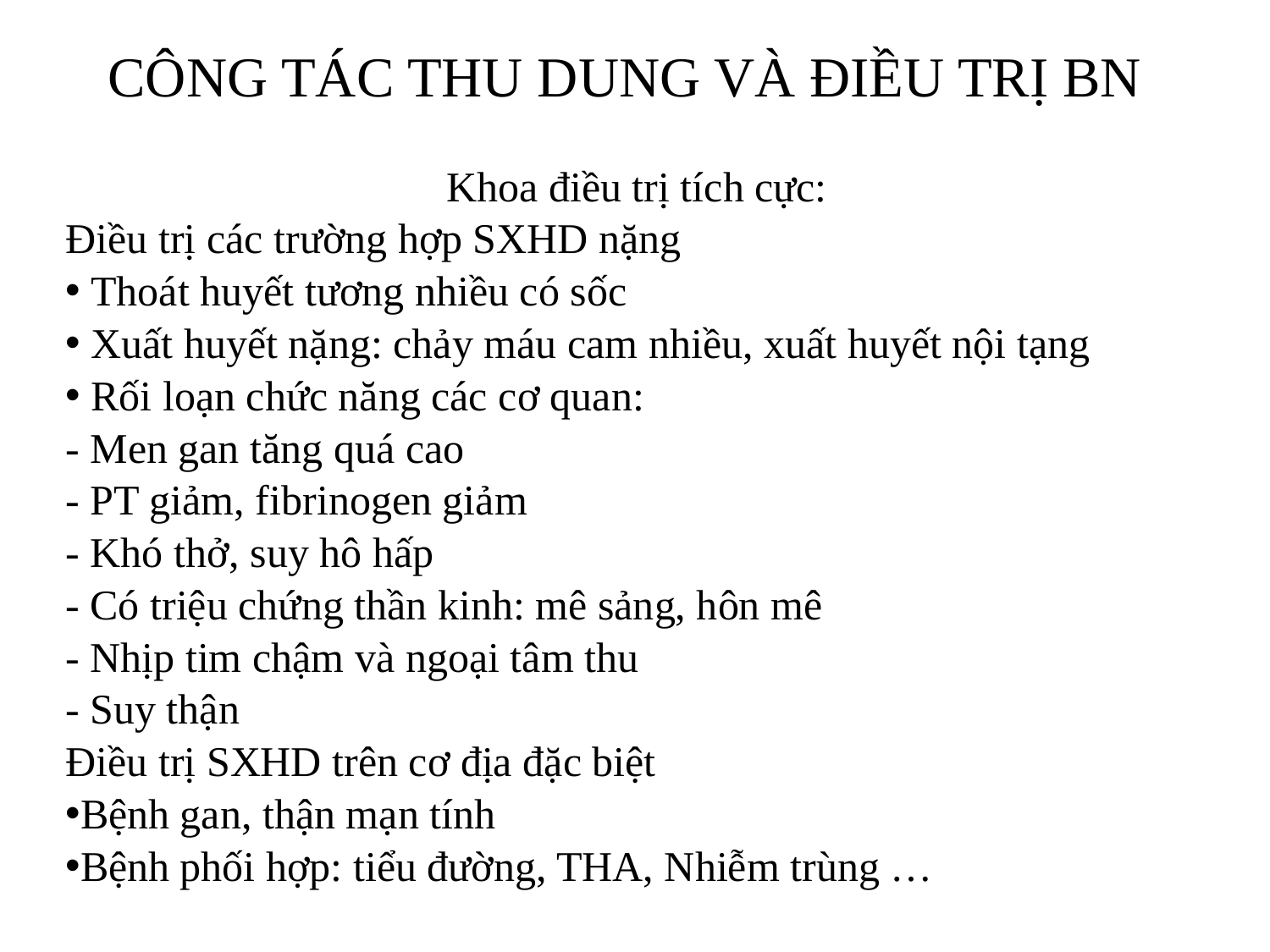

# CÔNG TÁC THU DUNG VÀ ĐIỀU TRỊ BN
			Khoa điều trị tích cực:
Điều trị các trường hợp SXHD nặng
 Thoát huyết tương nhiều có sốc
 Xuất huyết nặng: chảy máu cam nhiều, xuất huyết nội tạng
 Rối loạn chức năng các cơ quan:
- Men gan tăng quá cao
- PT giảm, fibrinogen giảm
- Khó thở, suy hô hấp
- Có triệu chứng thần kinh: mê sảng, hôn mê
- Nhịp tim chậm và ngoại tâm thu
- Suy thận
Điều trị SXHD trên cơ địa đặc biệt
Bệnh gan, thận mạn tính
Bệnh phối hợp: tiểu đường, THA, Nhiễm trùng …